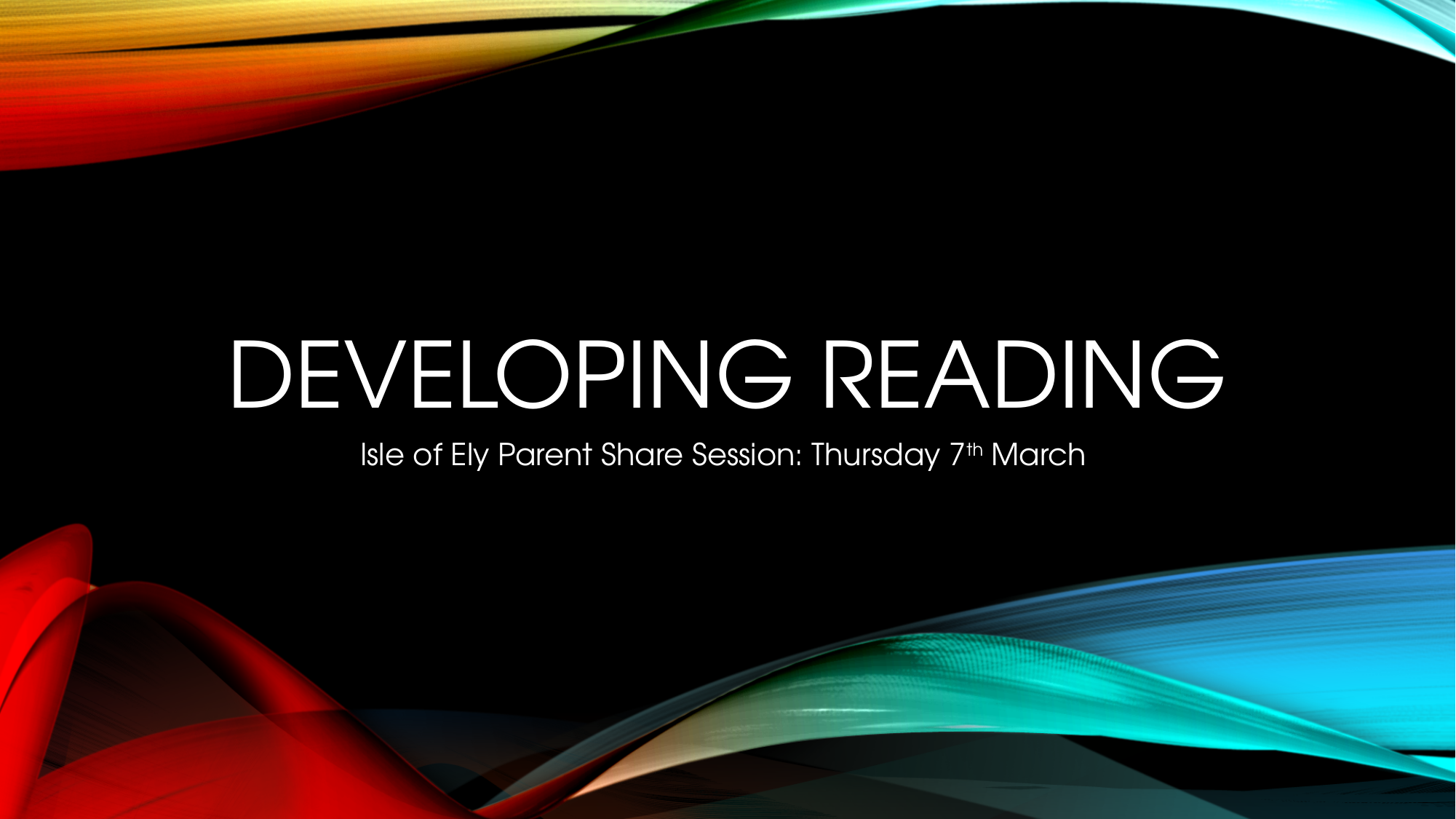

# Developing Reading
Isle of Ely Parent Share Session: Thursday 7th March